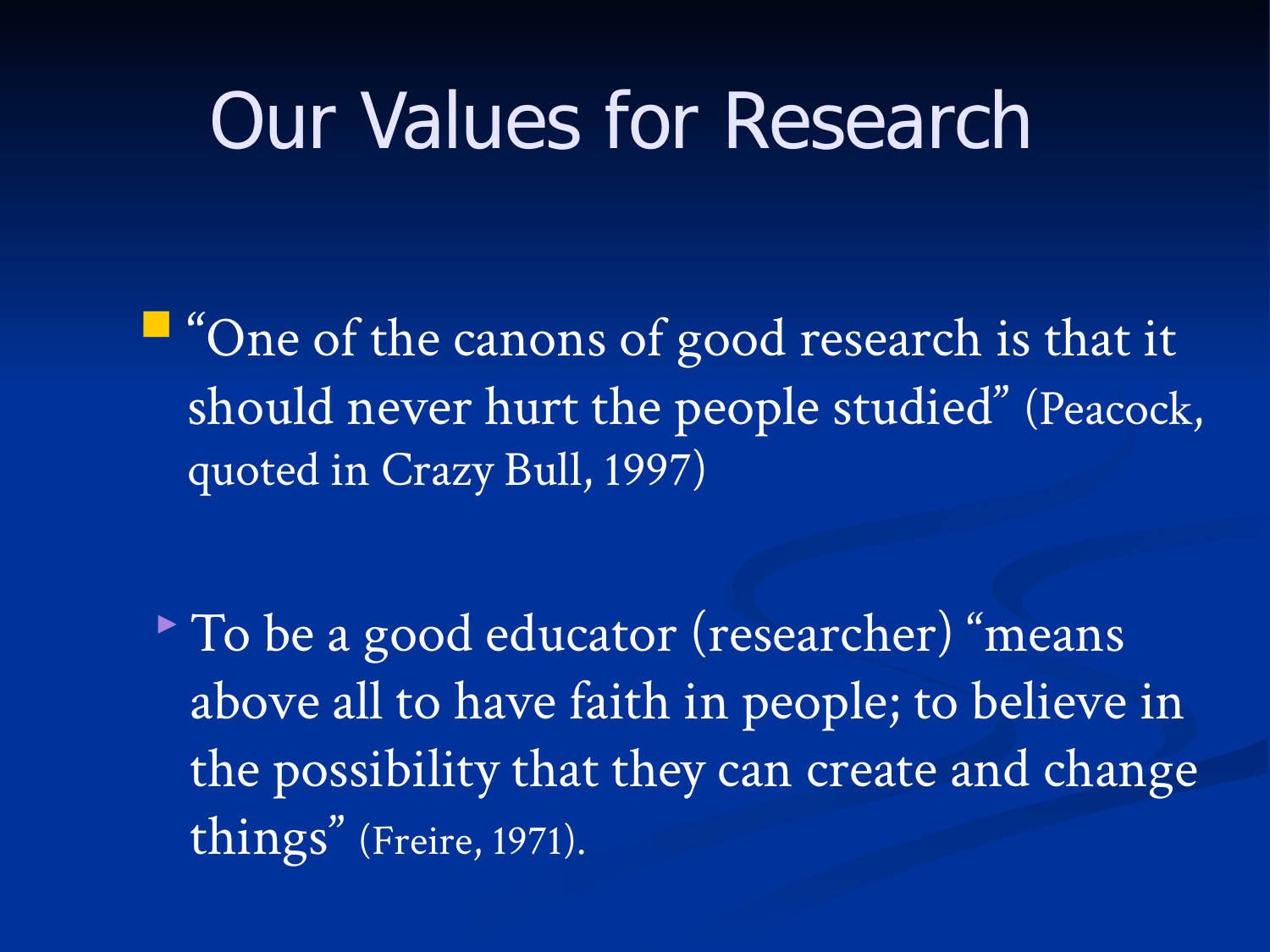

# Our Values for Research
“One of the canons of good research is that it should never hurt the people studied” (Peacock, quoted in Crazy Bull, 1997)

To be a good educator (researcher) “means above all to have faith in people; to believe in the possibility that they can create and change things” (Freire, 1971).